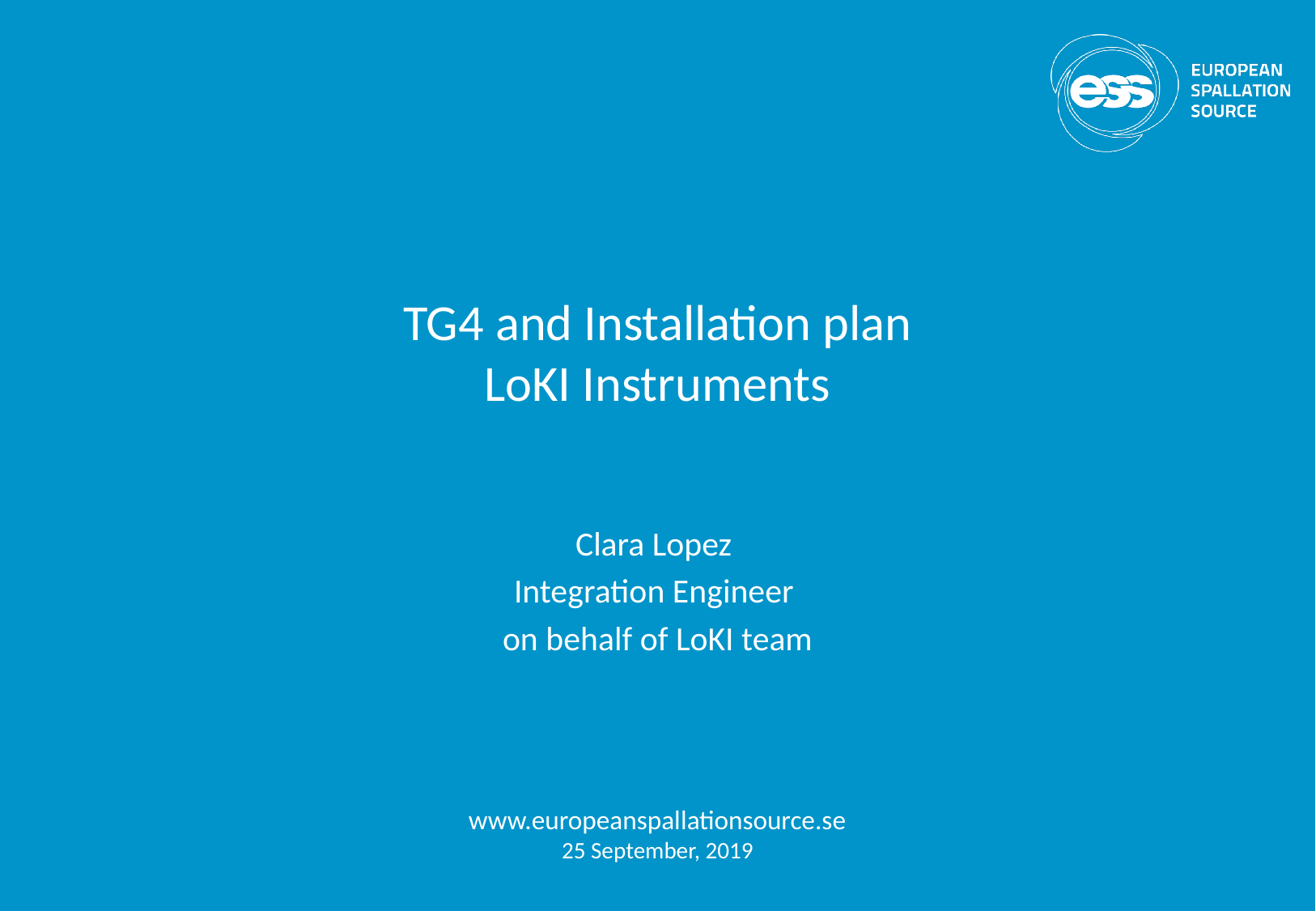

# TG4 and Installation plan LoKI Instruments
Clara Lopez
Integration Engineer
on behalf of LoKI team

www.europeanspallationsource.se
25 September, 2019